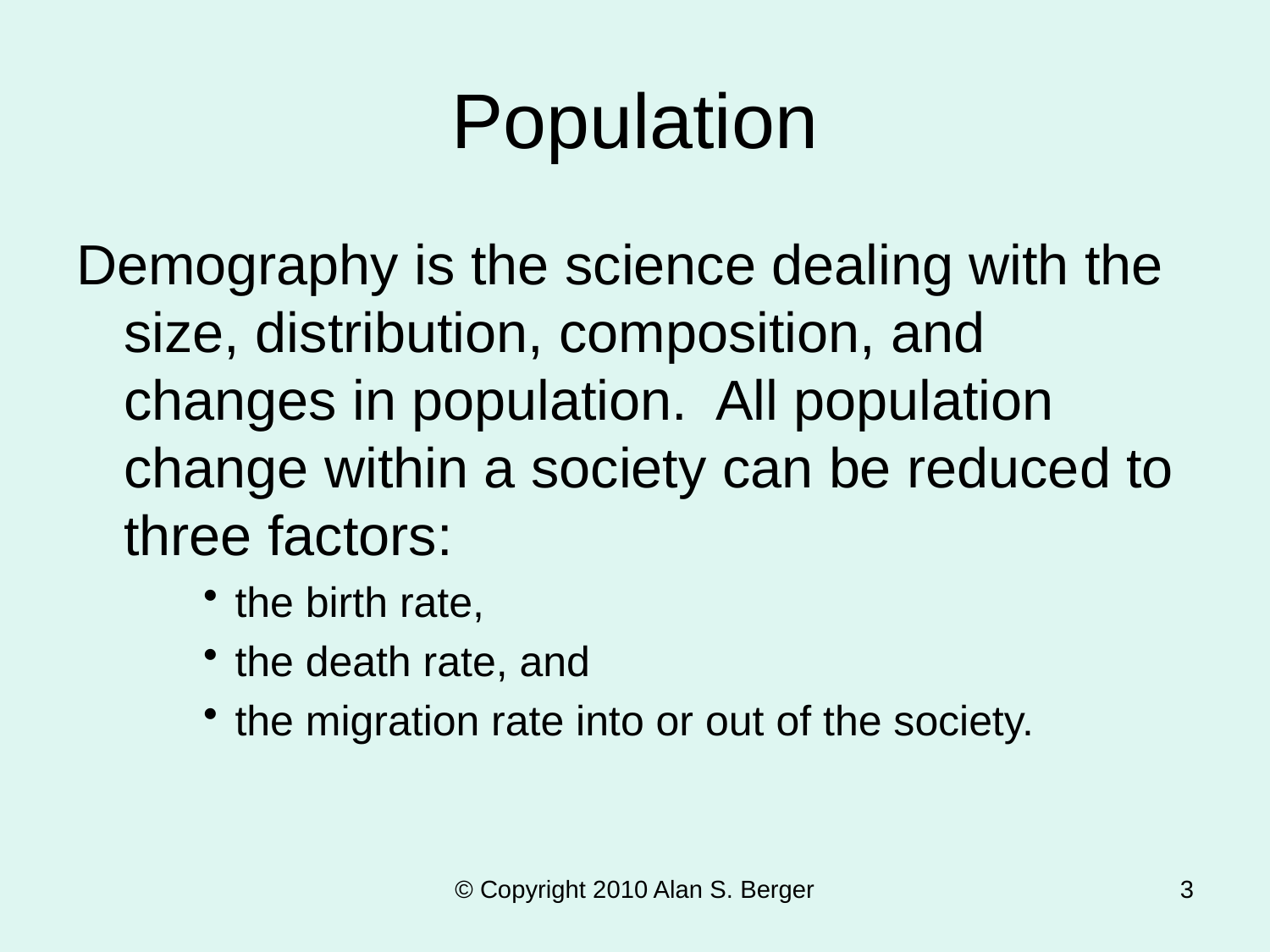

# Population
Demography is the science dealing with the size, distribution, composition, and changes in population.  All population change within a society can be reduced to three factors:
the birth rate,
the death rate, and
the migration rate into or out of the society.

© Copyright 2010 Alan S. Berger
3